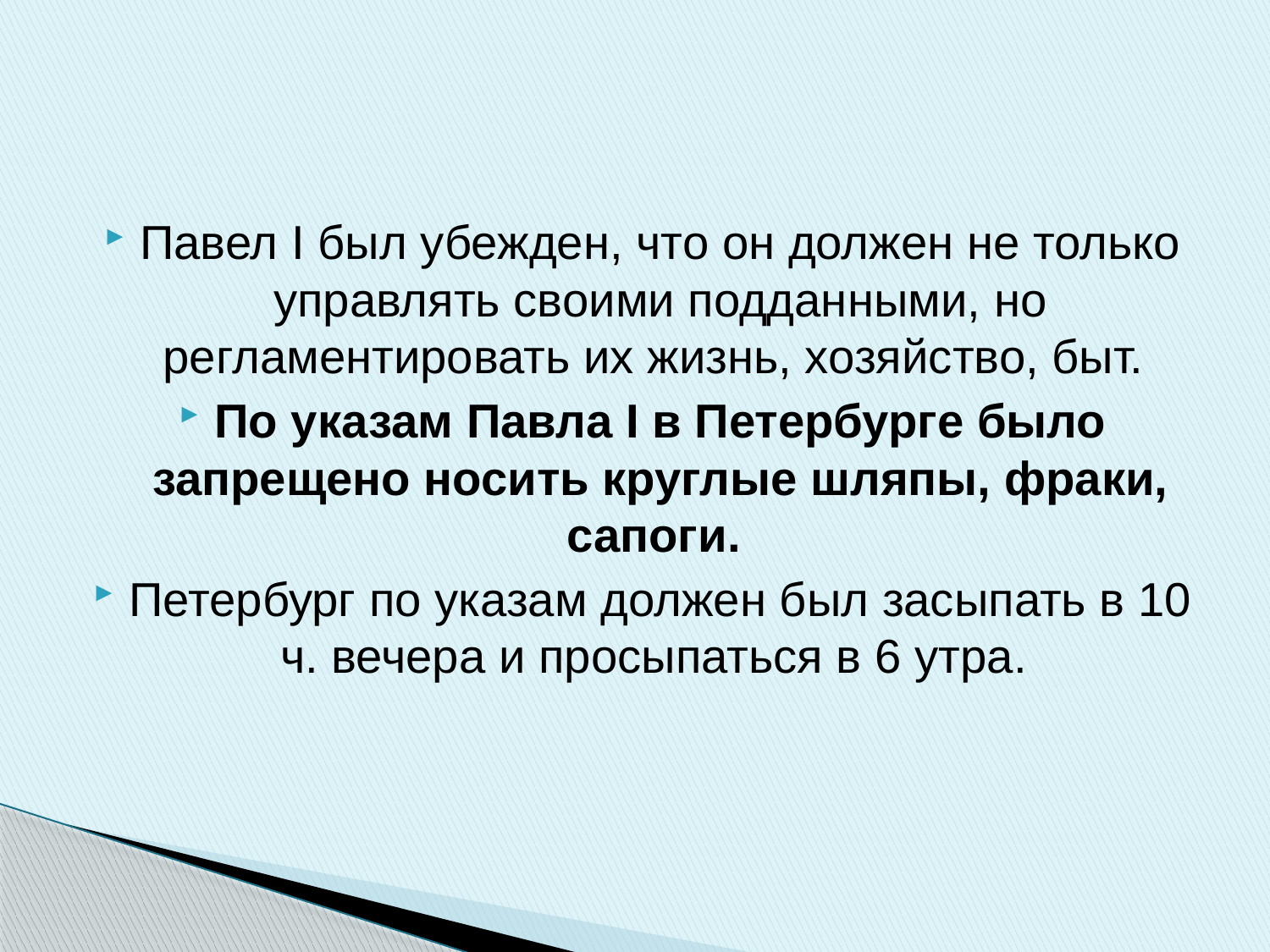

#
Павел I был убежден, что он должен не только управлять своими подданными, но регламентировать их жизнь, хозяйство, быт.
По указам Павла I в Петербурге было запрещено носить круглые шляпы, фраки, сапоги.
Петербург по указам должен был засыпать в 10 ч. вечера и просыпаться в 6 утра.